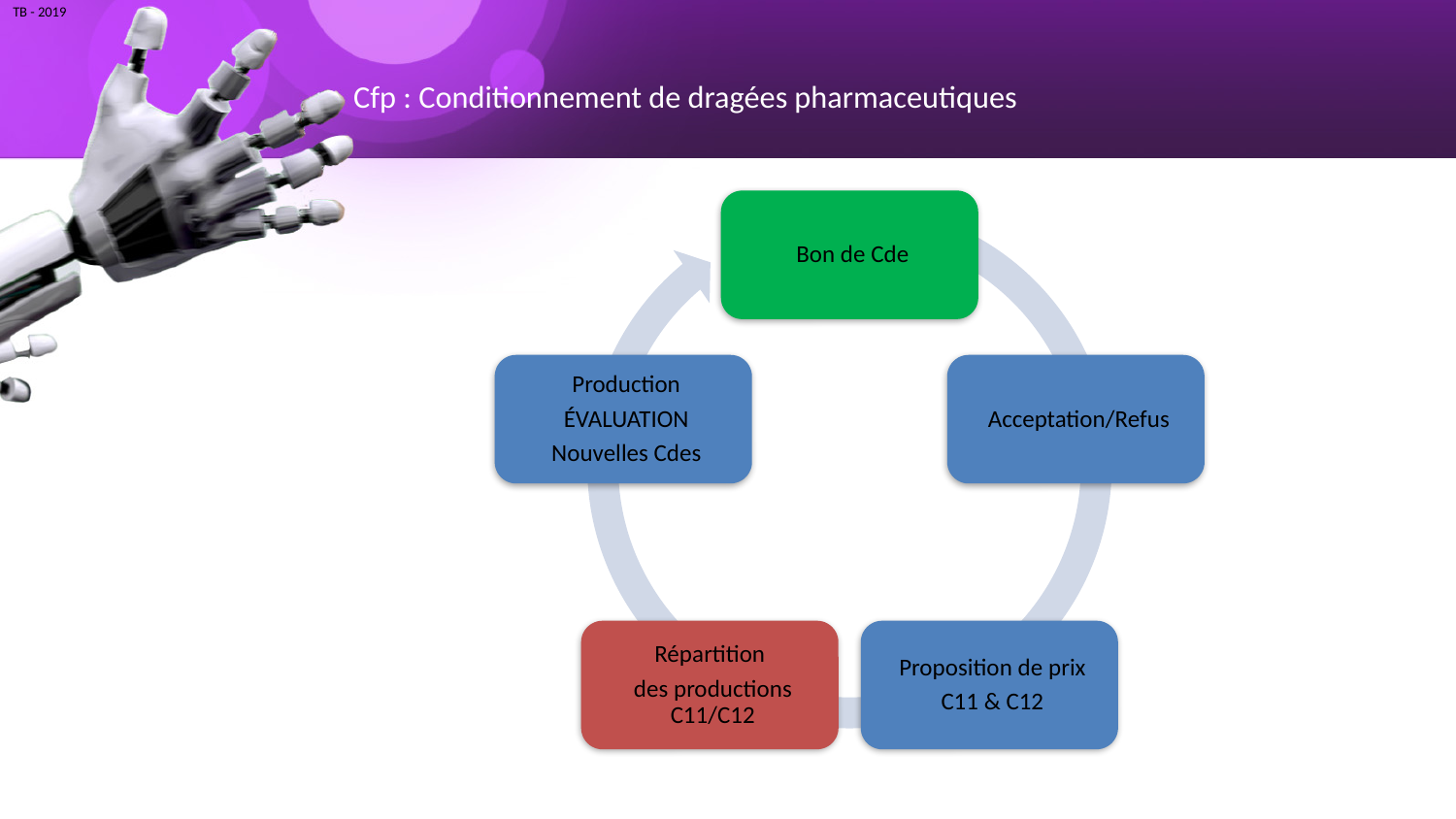

# Cfp : Conditionnement de dragées pharmaceutiques
Bon de Cde
Acceptation/Refus
Proposition de prix
C11 & C12
Répartition
des productions C11/C12
Production
ÉVALUATION
Nouvelles Cdes